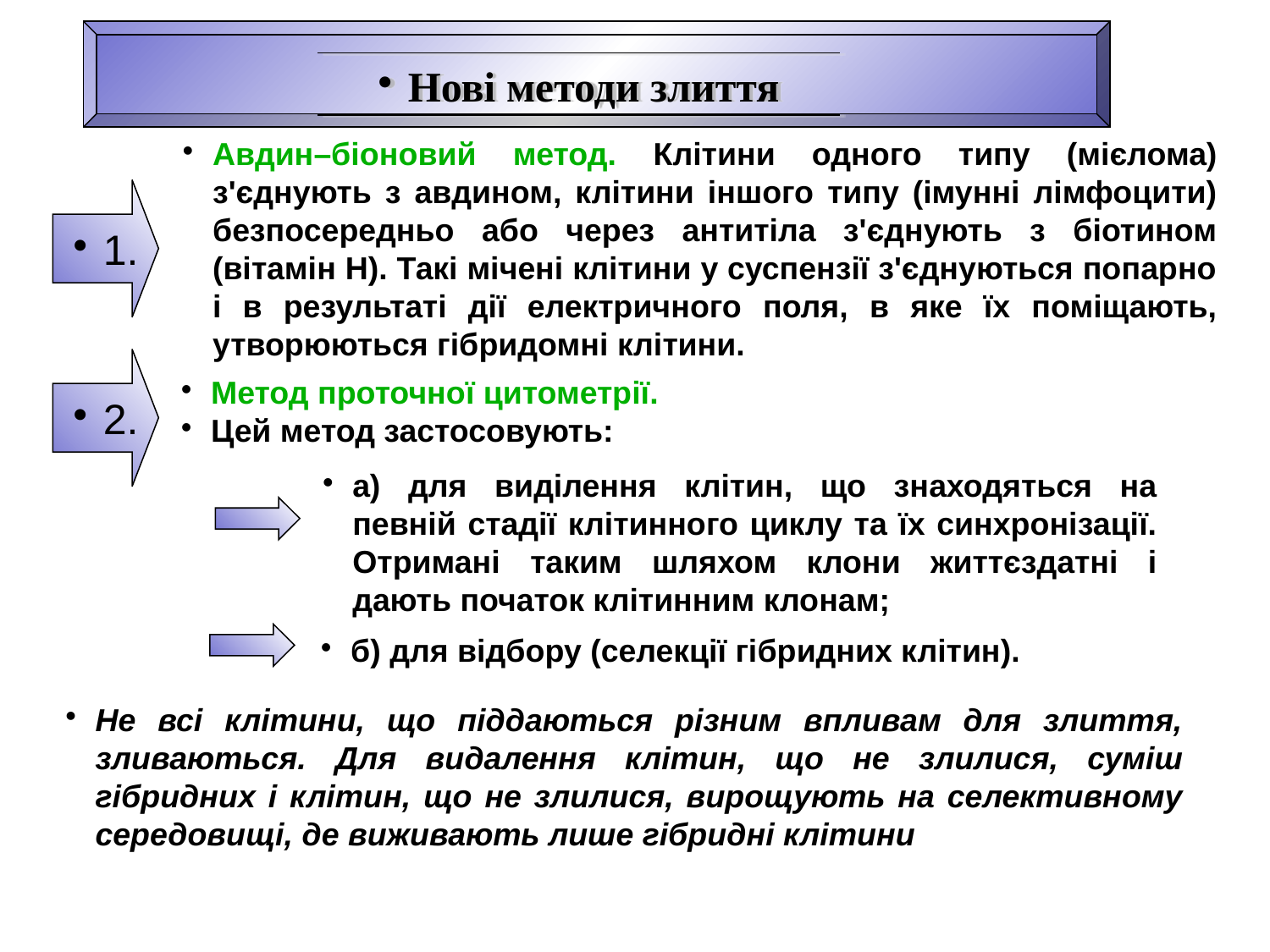

Нові методи злиття
Авдин–біоновий метод. Клітини одного типу (мієлома) з'єднують з авдином, клітини іншого типу (імунні лімфоцити) безпосередньо або через антитіла з'єднують з біотином (вітамін Н). Такі мічені клітини у суспензії з'єднуються попарно і в результаті дії електричного поля, в яке їх поміщають, утворюються гібридомні клітини.
1.
2.
Метод проточної цитометрії.
Цей метод застосовують:

а) для виділення клітин, що знаходяться на певній стадії клітинного циклу та їх синхронізації. Отримані таким шляхом клони життєздатні і дають початок клітинним клонам;

б) для відбору (селекції гібридних клітин).
Не всі клітини, що піддаються різним впливам для злиття, зливаються. Для видалення клітин, що не злилися, суміш гібридних і клітин, що не злилися, вирощують на селективному середовищі, де виживають лише гібридні клітини